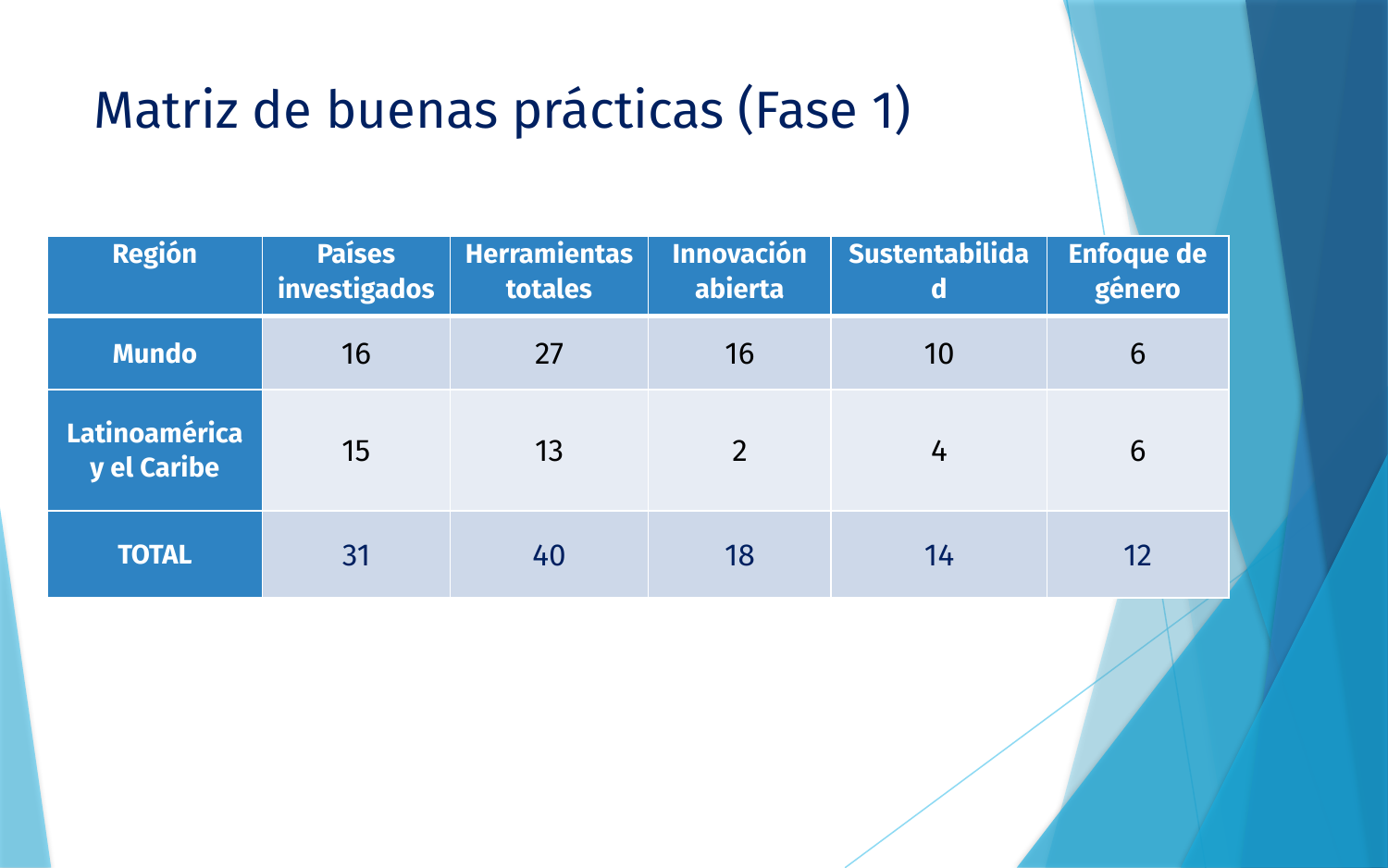

Matriz de buenas prácticas (Fase 1)
| Región | Países investigados | Herramientas totales | Innovación abierta | Sustentabilidad | Enfoque de género |
| --- | --- | --- | --- | --- | --- |
| Mundo | 16 | 27 | 16 | 10 | 6 |
| Latinoamérica y el Caribe | 15 | 13 | 2 | 4 | 6 |
| TOTAL | 31 | 40 | 18 | 14 | 12 |